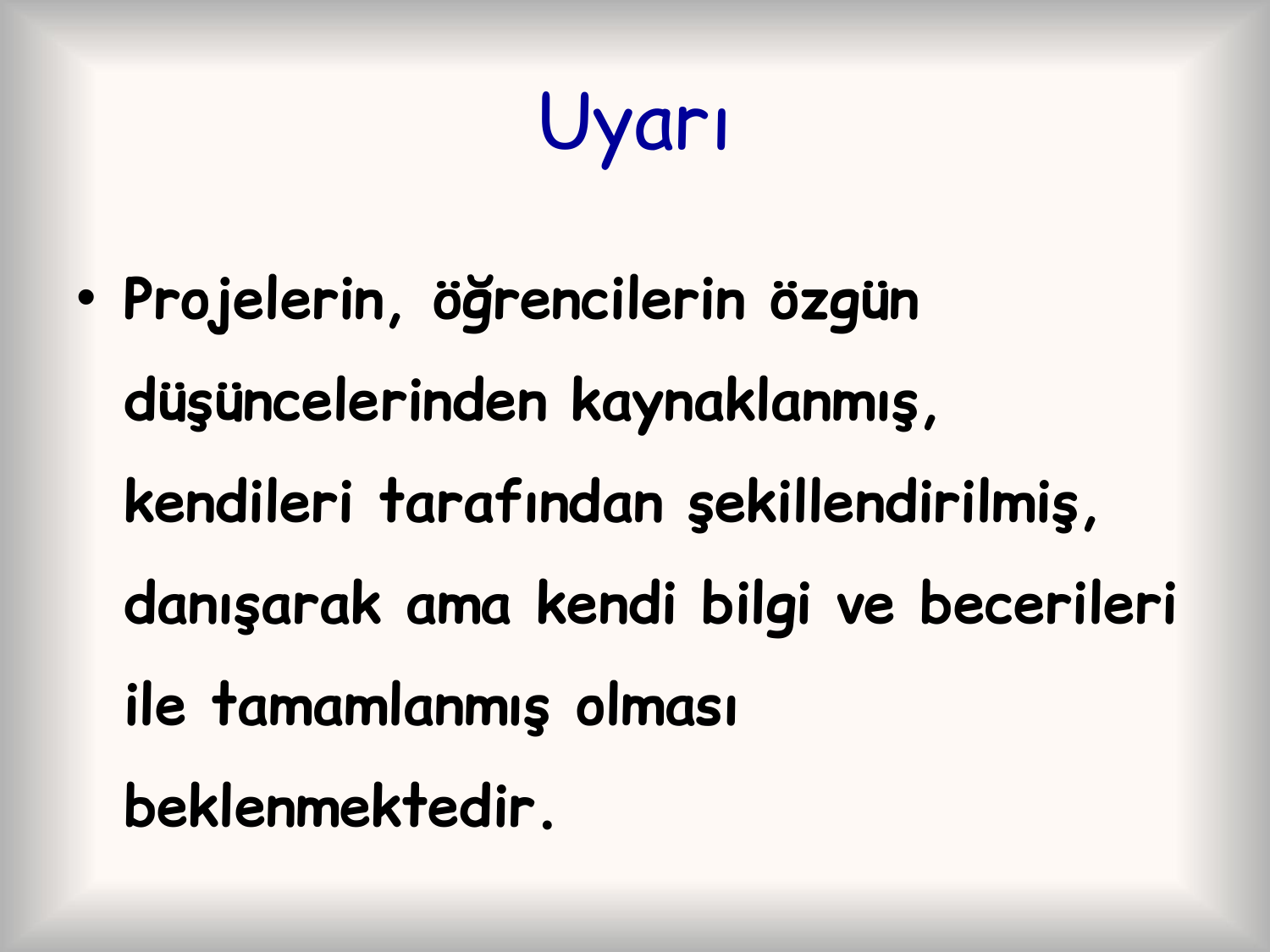

# Uyarı
Projelerin, öğrencilerin özgün düşüncelerinden kaynaklanmış, kendileri tarafından şekillendirilmiş, danışarak ama kendi bilgi ve becerileri ile tamamlanmış olması beklenmektedir.